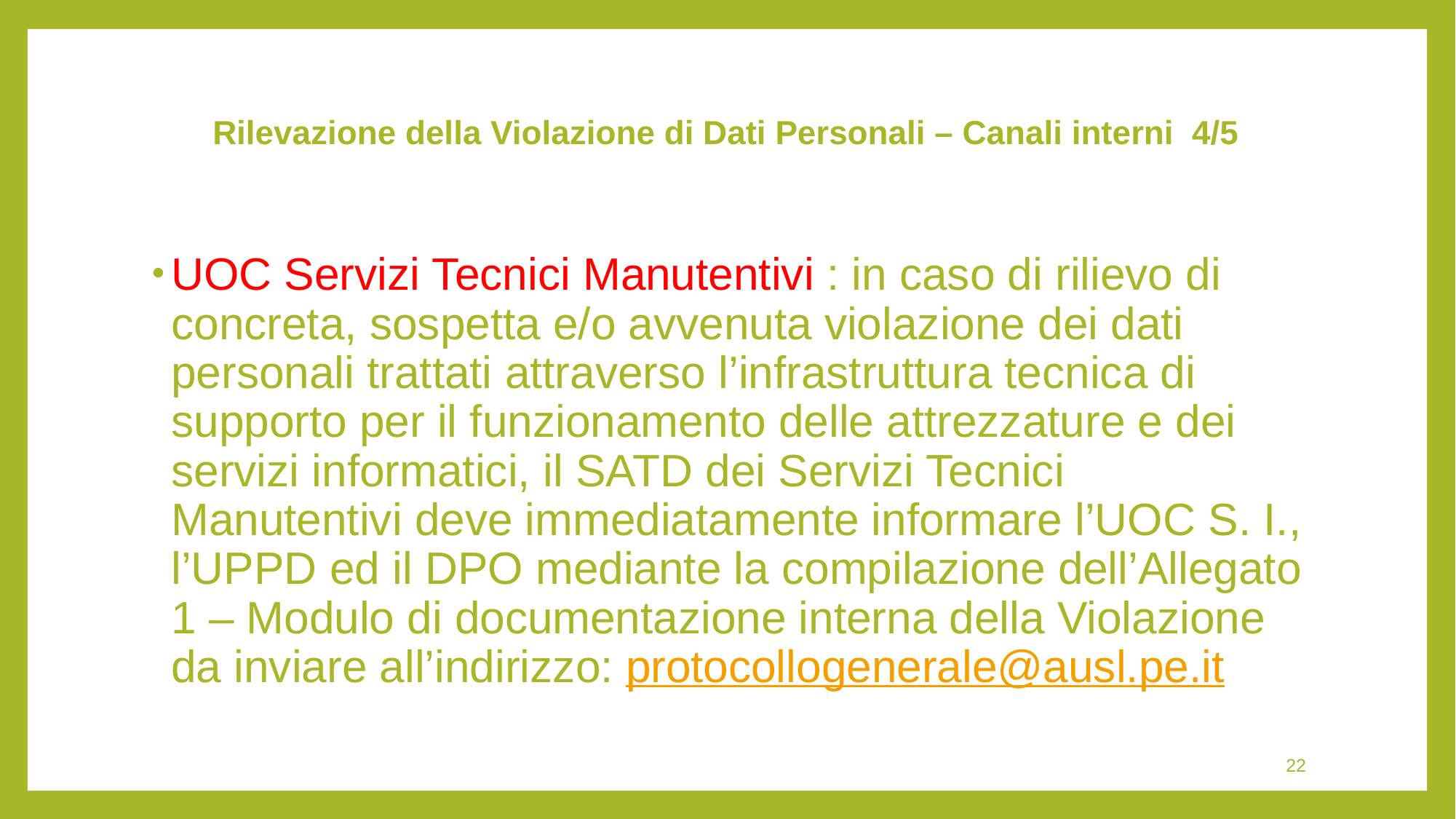

# Rilevazione della Violazione di Dati Personali – Canali interni  4/5
UOC Servizi Tecnici Manutentivi : in caso di rilievo di concreta, sospetta e/o avvenuta violazione dei dati personali trattati attraverso l’infrastruttura tecnica di supporto per il funzionamento delle attrezzature e dei servizi informatici, il SATD dei Servizi Tecnici Manutentivi deve immediatamente informare l’UOC S. I., l’UPPD ed il DPO mediante la compilazione dell’Allegato 1 – Modulo di documentazione interna della Violazione da inviare all’indirizzo: protocollogenerale@ausl.pe.it

22